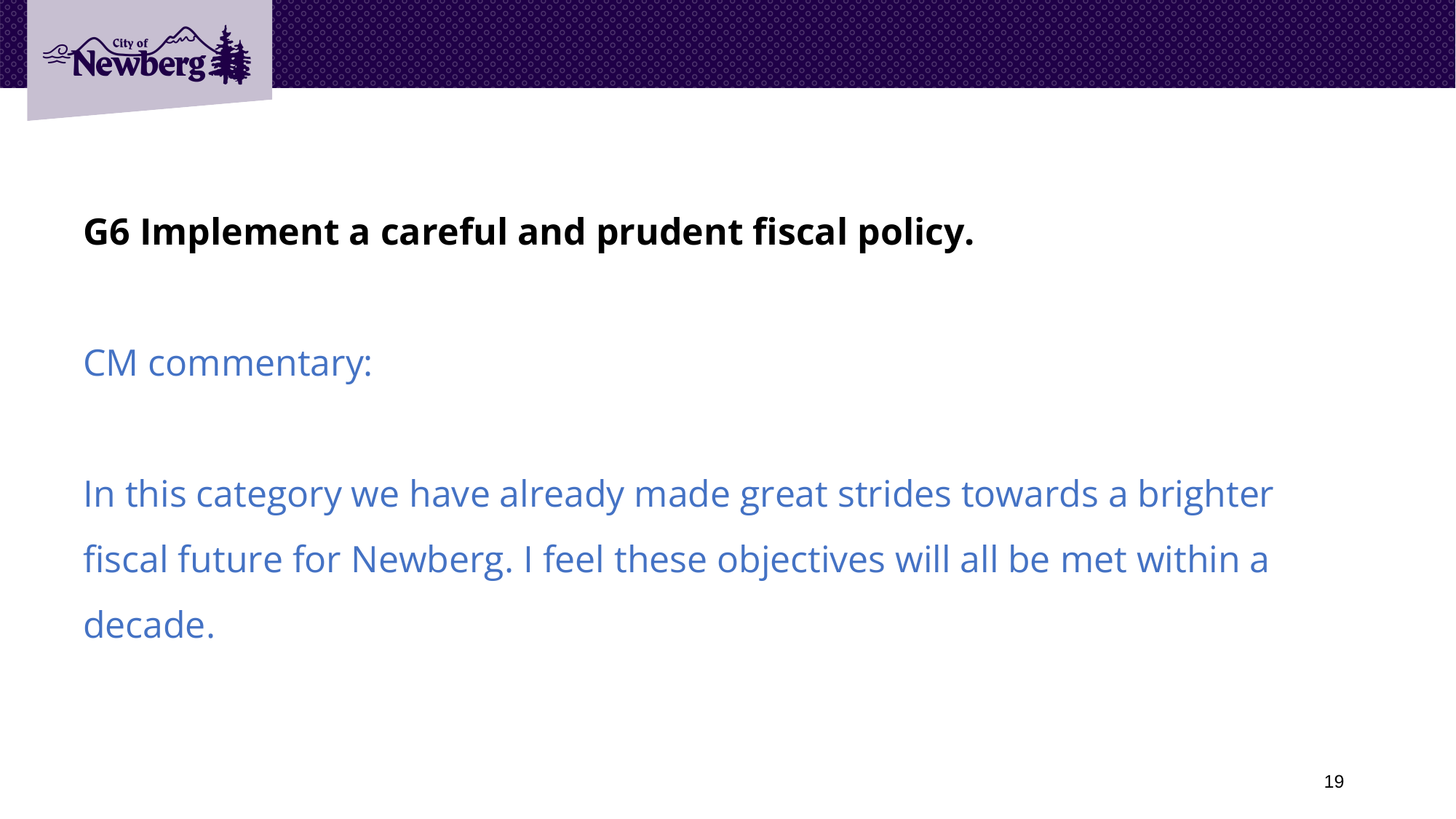

G6 Implement a careful and prudent fiscal policy.

CM commentary:

In this category we have already made great strides towards a brighter fiscal future for Newberg. I feel these objectives will all be met within a decade.
19